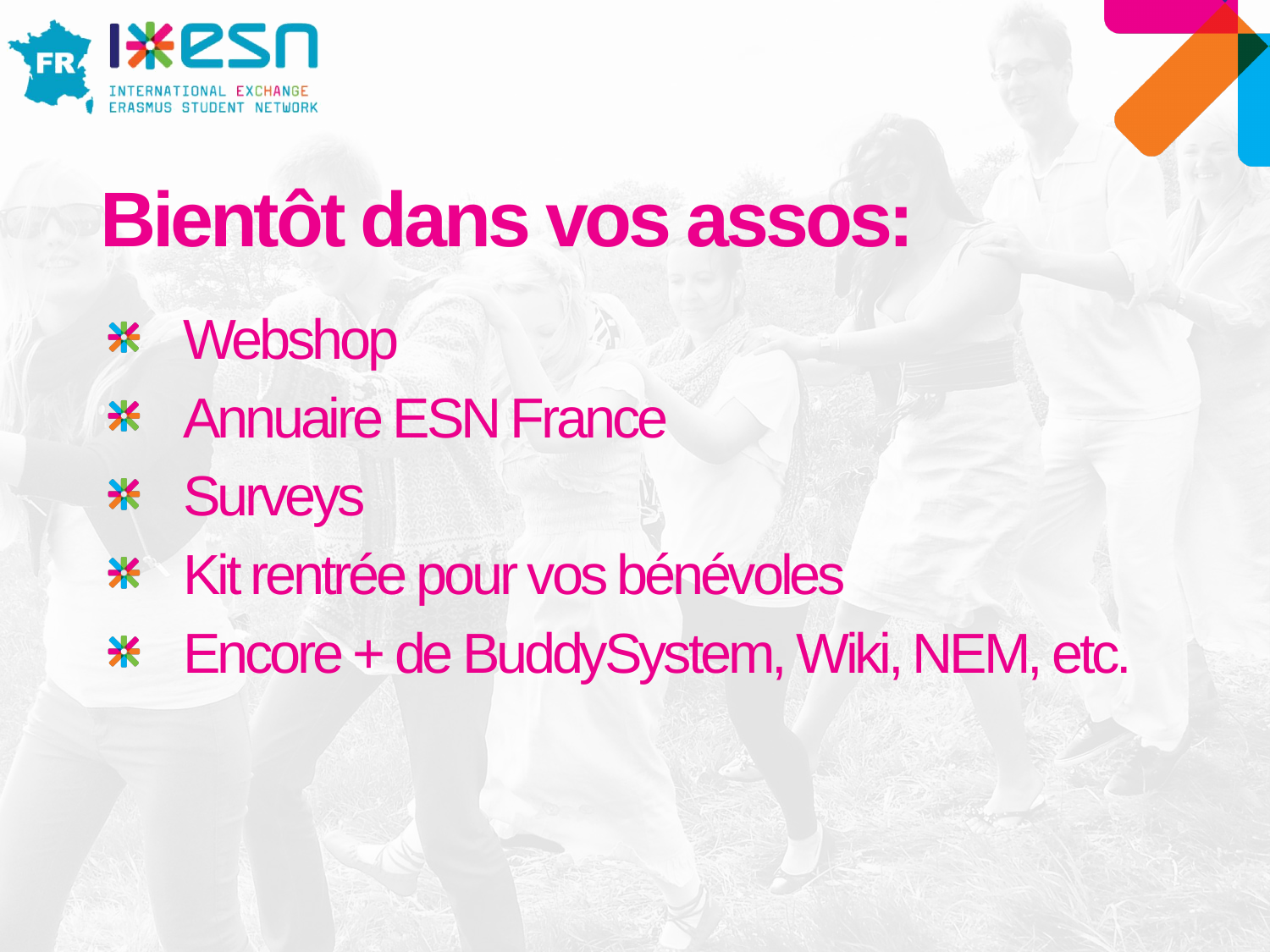

# Bientôt dans vos assos:
Webshop
Annuaire ESN France
Surveys
Kit rentrée pour vos bénévoles
Encore + de BuddySystem, Wiki, NEM, etc.